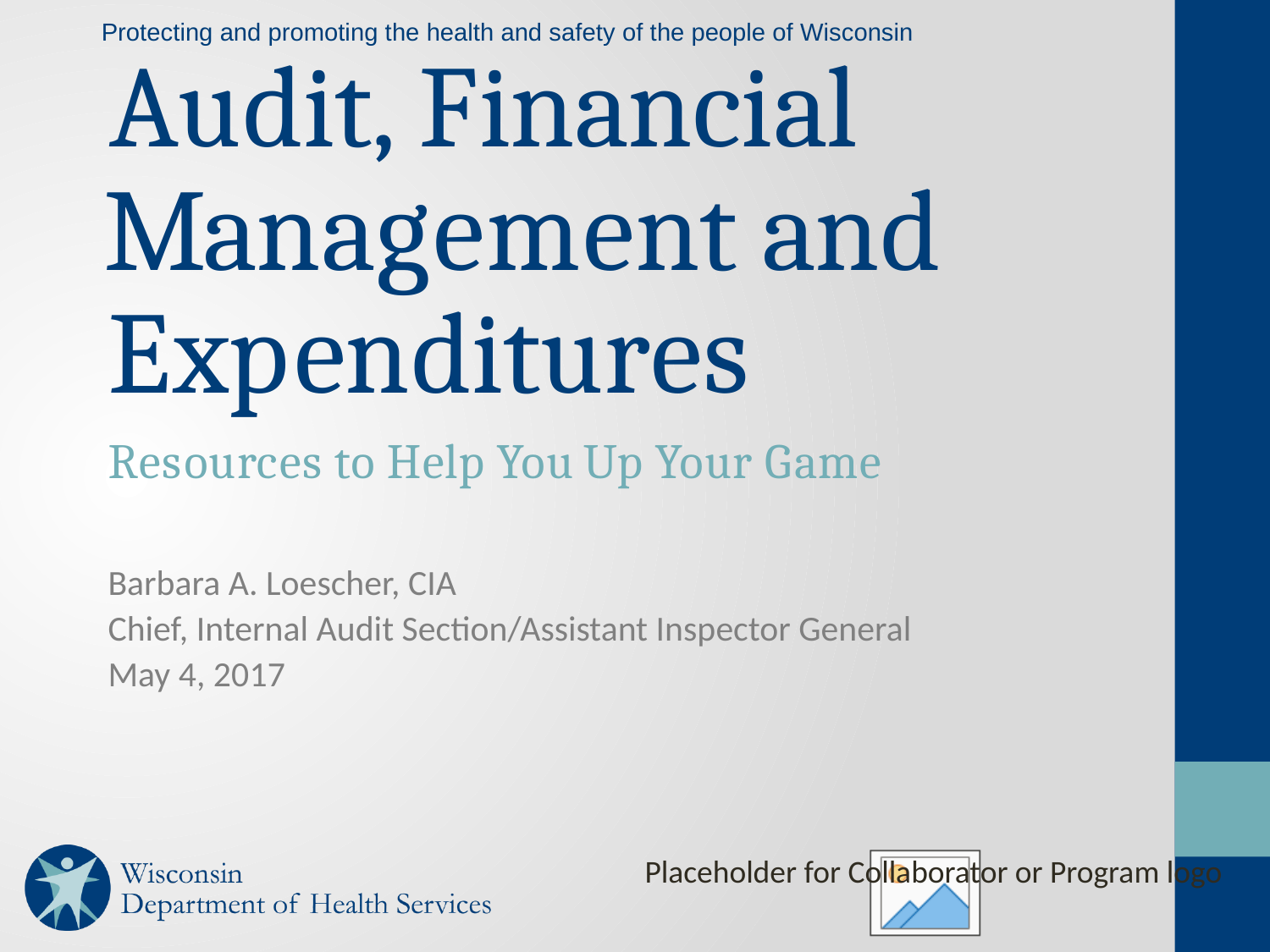

# Audit, Financial Management and Expenditures
Resources to Help You Up Your Game
Barbara A. Loescher, CIA
Chief, Internal Audit Section/Assistant Inspector General
May 4, 2017